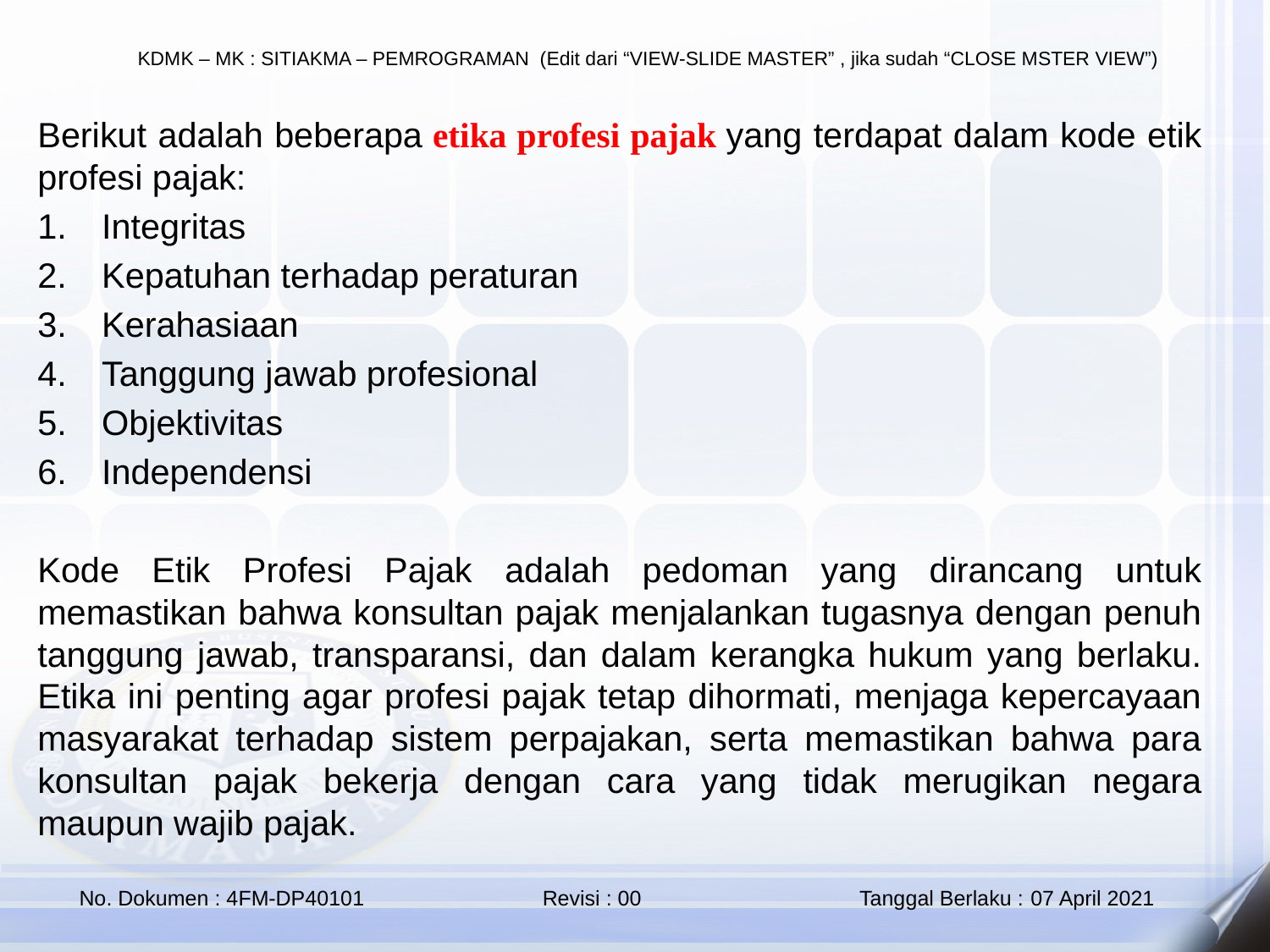

Berikut adalah beberapa etika profesi pajak yang terdapat dalam kode etik profesi pajak:
Integritas
Kepatuhan terhadap peraturan
Kerahasiaan
Tanggung jawab profesional
Objektivitas
Independensi

Kode Etik Profesi Pajak adalah pedoman yang dirancang untuk memastikan bahwa konsultan pajak menjalankan tugasnya dengan penuh tanggung jawab, transparansi, dan dalam kerangka hukum yang berlaku. Etika ini penting agar profesi pajak tetap dihormati, menjaga kepercayaan masyarakat terhadap sistem perpajakan, serta memastikan bahwa para konsultan pajak bekerja dengan cara yang tidak merugikan negara maupun wajib pajak.